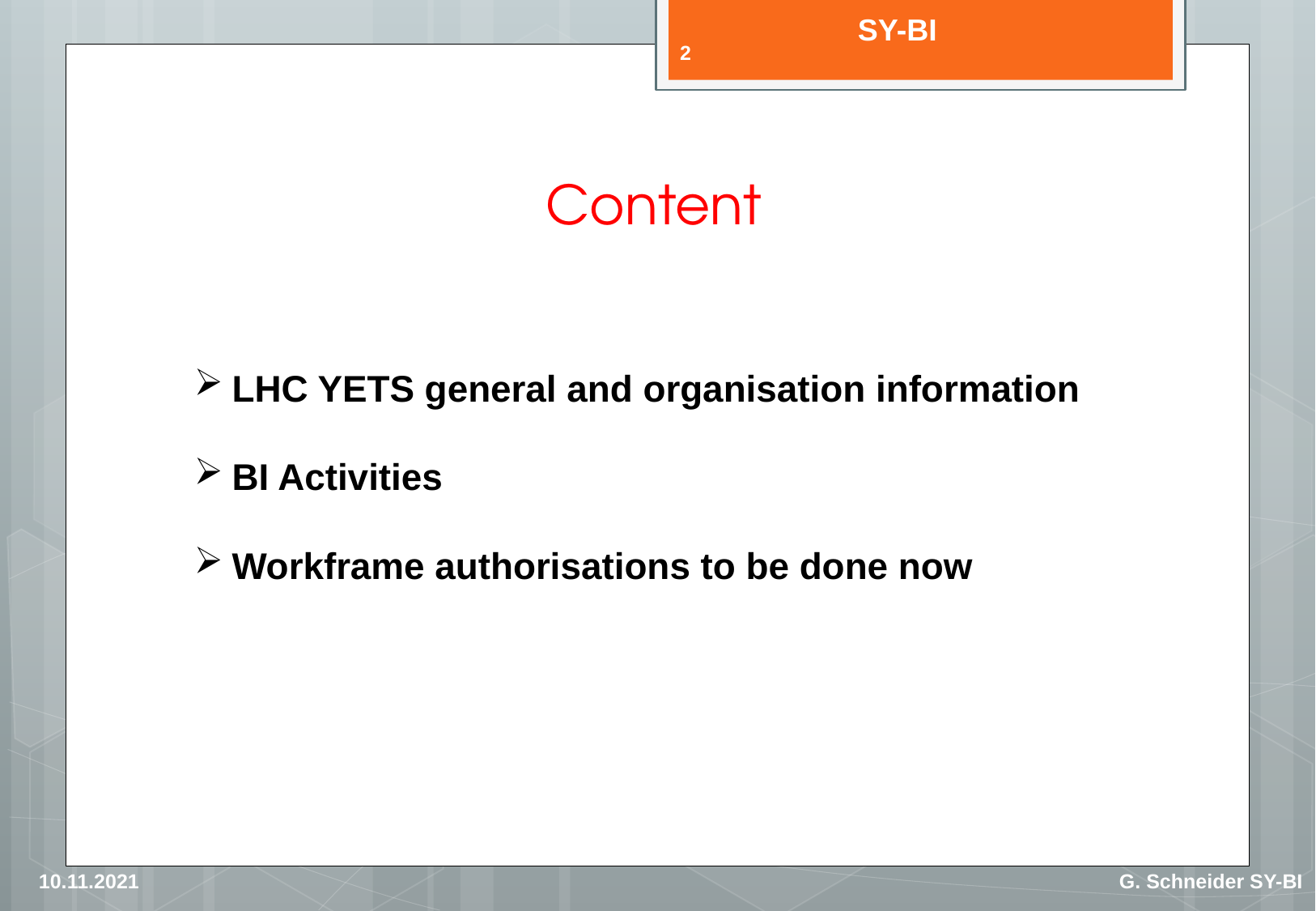

2
# Content

LHC YETS general and organisation information

BI Activities

Workframe authorisations to be done now

10.11.2021
G. Schneider SY-BI